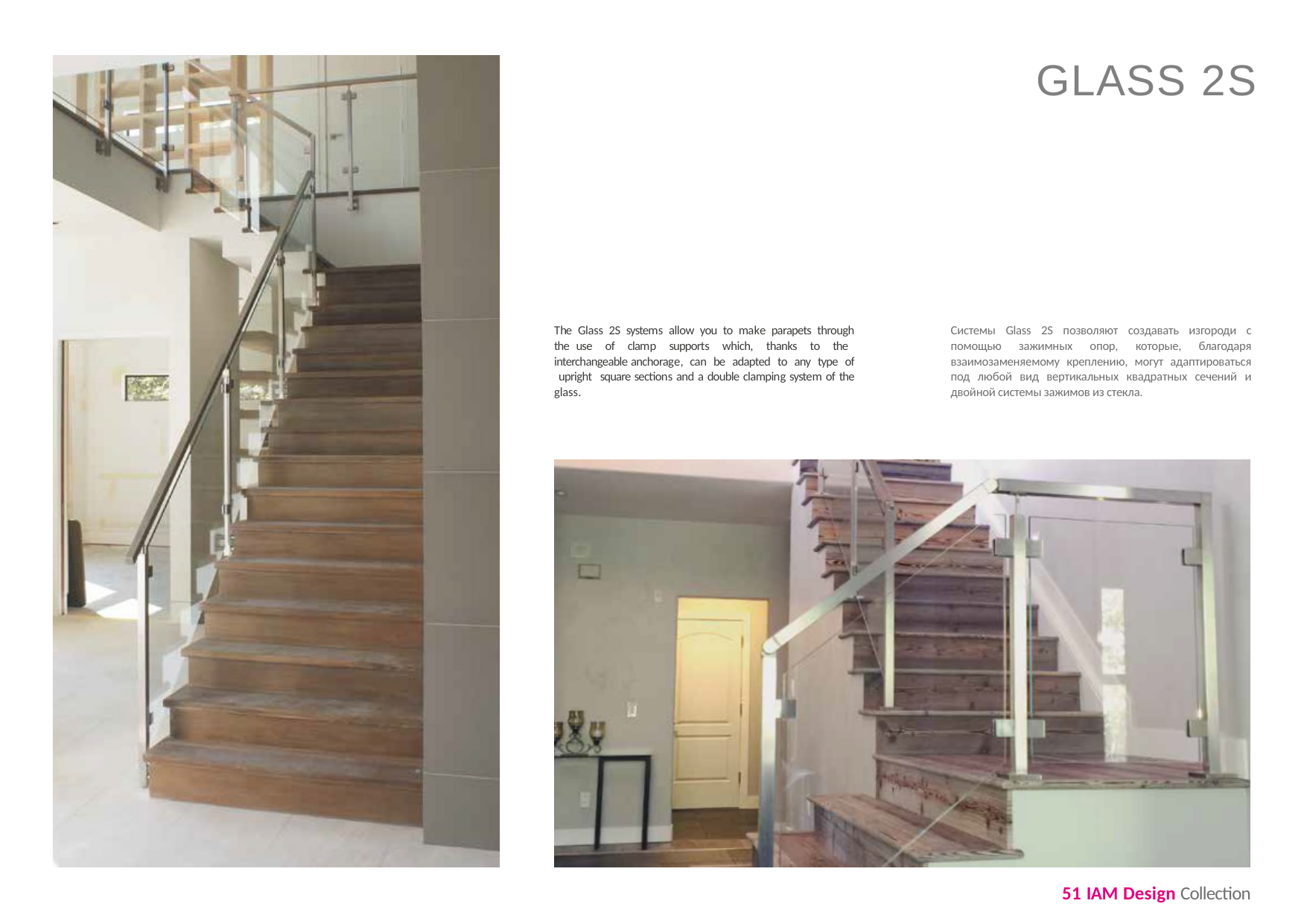

GLASS 2S

The Glass 2S systems allow you to make parapets through the use  of  clamp  supports  which,  thanks  to  the  interchangeable anchorage,  can  be  adapted  to  any  type  of  upright  square sections and a double clamping system of the glass.
Системы Glass 2S позволяют создавать изгороди с помощью зажимных опор, которые, благодаря взаимозаменяемому креплению, могут адаптироваться под любой вид вертикальных квадратных сечений и двойной системы зажимов из стекла.

51 IAM Design Collection